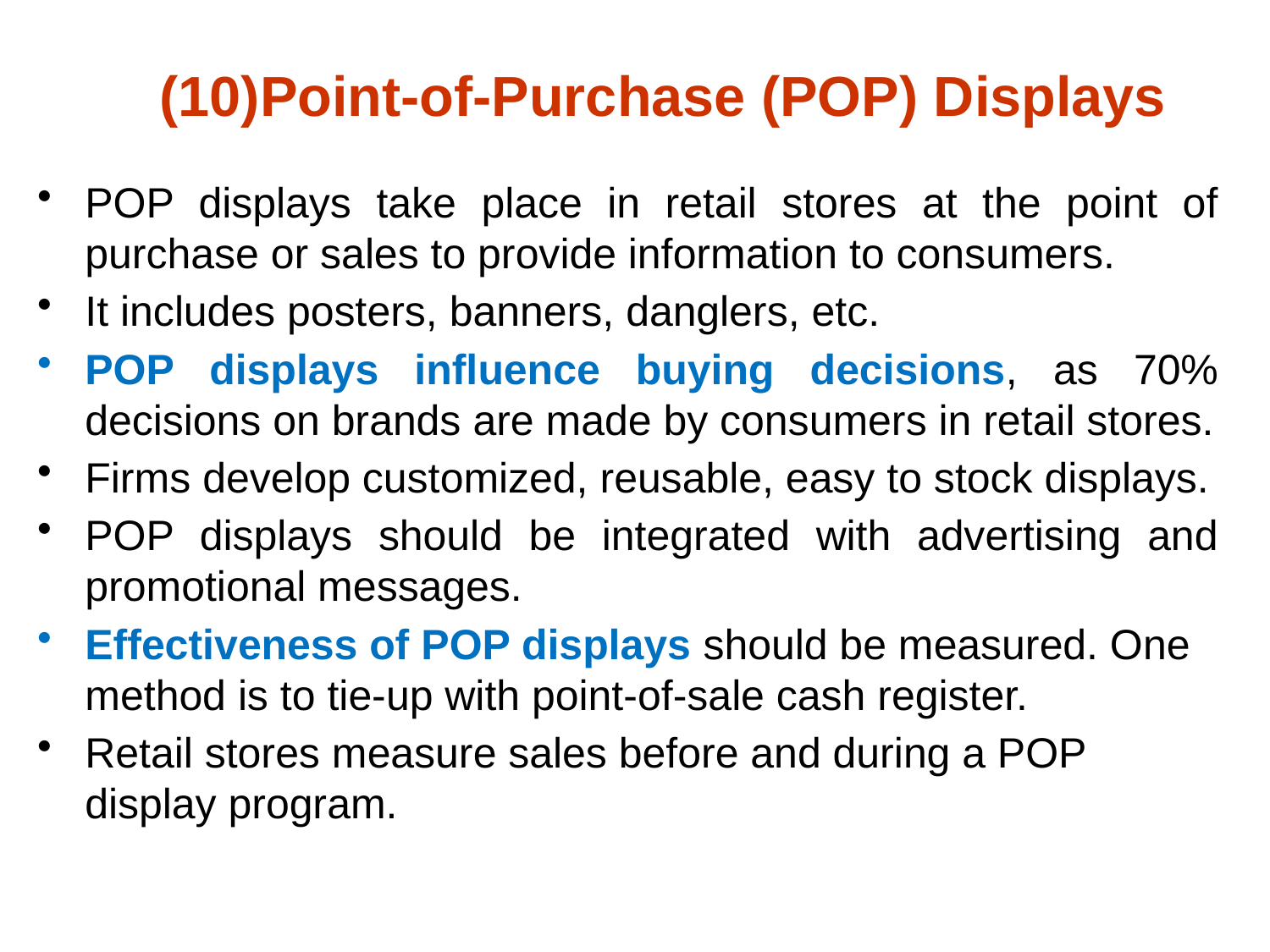

# (10)Point-of-Purchase (POP) Displays
POP displays take place in retail stores at the point of purchase or sales to provide information to consumers.
It includes posters, banners, danglers, etc.
POP displays influence buying decisions, as 70% decisions on brands are made by consumers in retail stores.
Firms develop customized, reusable, easy to stock displays.
POP displays should be integrated with advertising and promotional messages.
Effectiveness of POP displays should be measured. One method is to tie-up with point-of-sale cash register.
Retail stores measure sales before and during a POP display program.